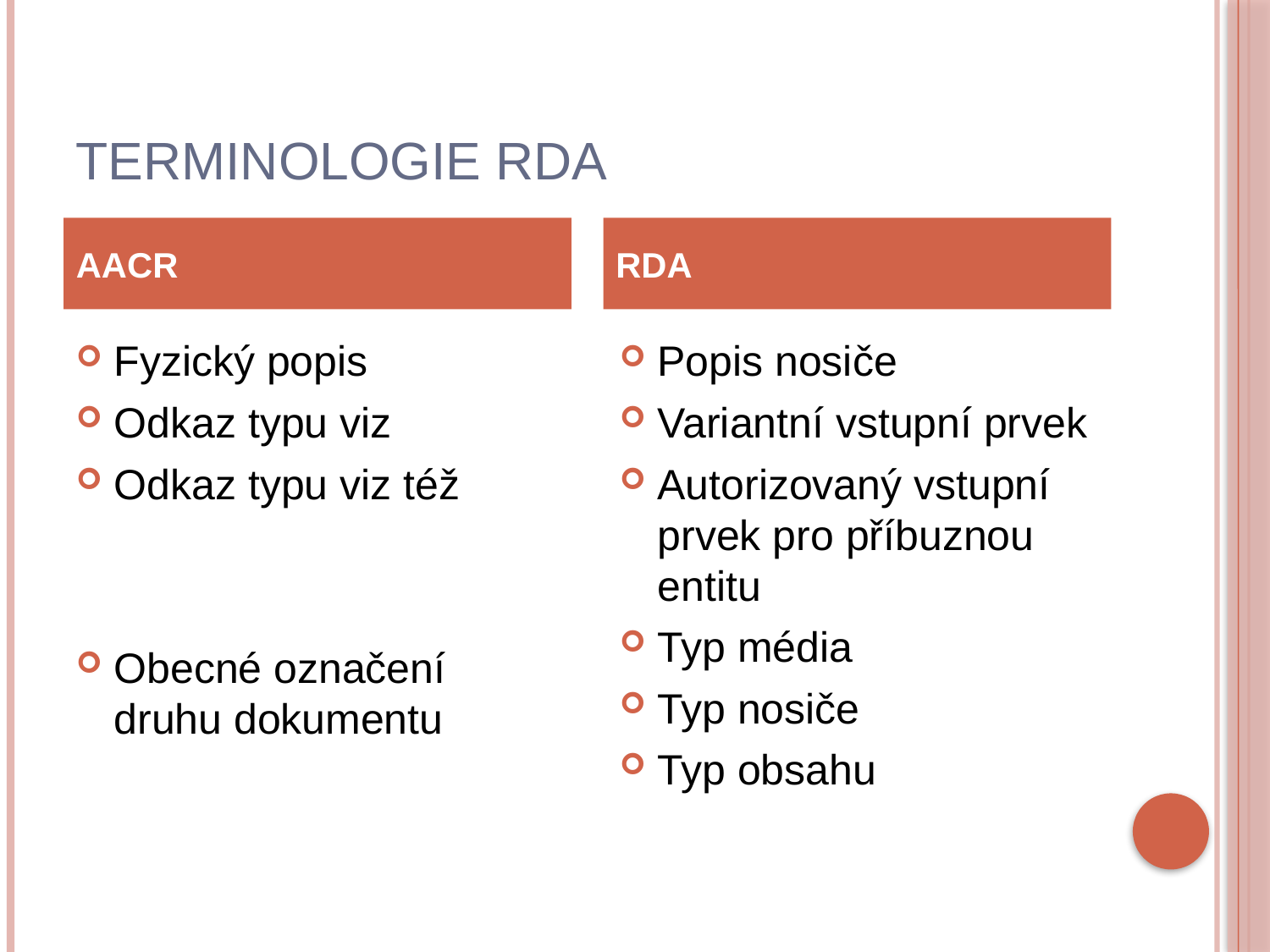

# Terminologie RDA
AACR
RDA
Fyzický popis
Odkaz typu viz
Odkaz typu viz též

Obecné označení druhu dokumentu
Popis nosiče
Variantní vstupní prvek
Autorizovaný vstupní prvek pro příbuznou entitu
Typ média
Typ nosiče
Typ obsahu